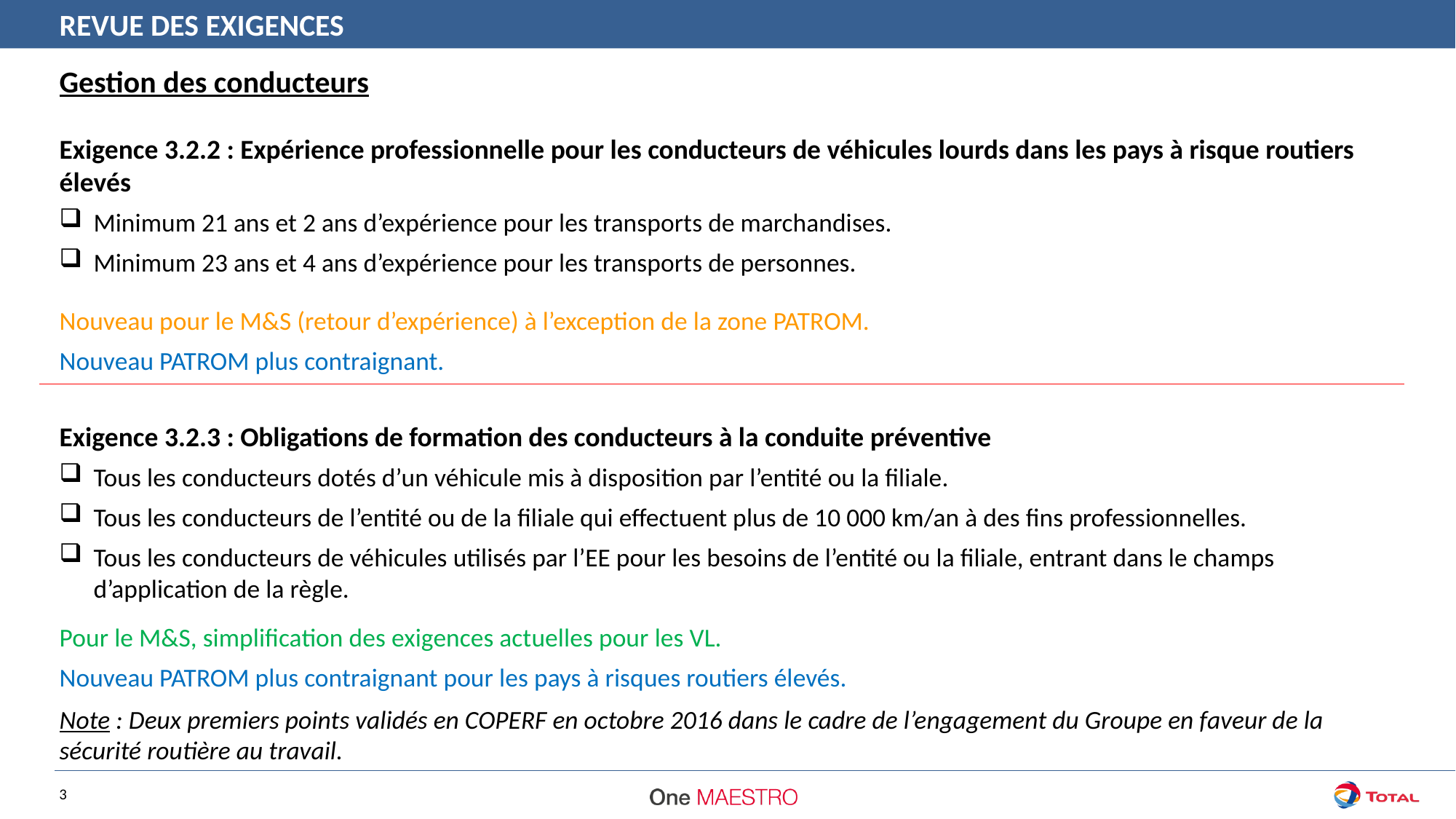

REVUE DES EXIGENCES
Gestion des conducteurs

Exigence 3.2.2 : Expérience professionnelle pour les conducteurs de véhicules lourds dans les pays à risque routiers élevés
Minimum 21 ans et 2 ans d’expérience pour les transports de marchandises.
Minimum 23 ans et 4 ans d’expérience pour les transports de personnes.
Nouveau pour le M&S (retour d’expérience) à l’exception de la zone PATROM.
Nouveau PATROM plus contraignant.

Exigence 3.2.3 : Obligations de formation des conducteurs à la conduite préventive
Tous les conducteurs dotés d’un véhicule mis à disposition par l’entité ou la filiale.
Tous les conducteurs de l’entité ou de la filiale qui effectuent plus de 10 000 km/an à des fins professionnelles.
Tous les conducteurs de véhicules utilisés par l’EE pour les besoins de l’entité ou la filiale, entrant dans le champs d’application de la règle.
Pour le M&S, simplification des exigences actuelles pour les VL.
Nouveau PATROM plus contraignant pour les pays à risques routiers élevés.

Note : Deux premiers points validés en COPERF en octobre 2016 dans le cadre de l’engagement du Groupe en faveur de la sécurité routière au travail.